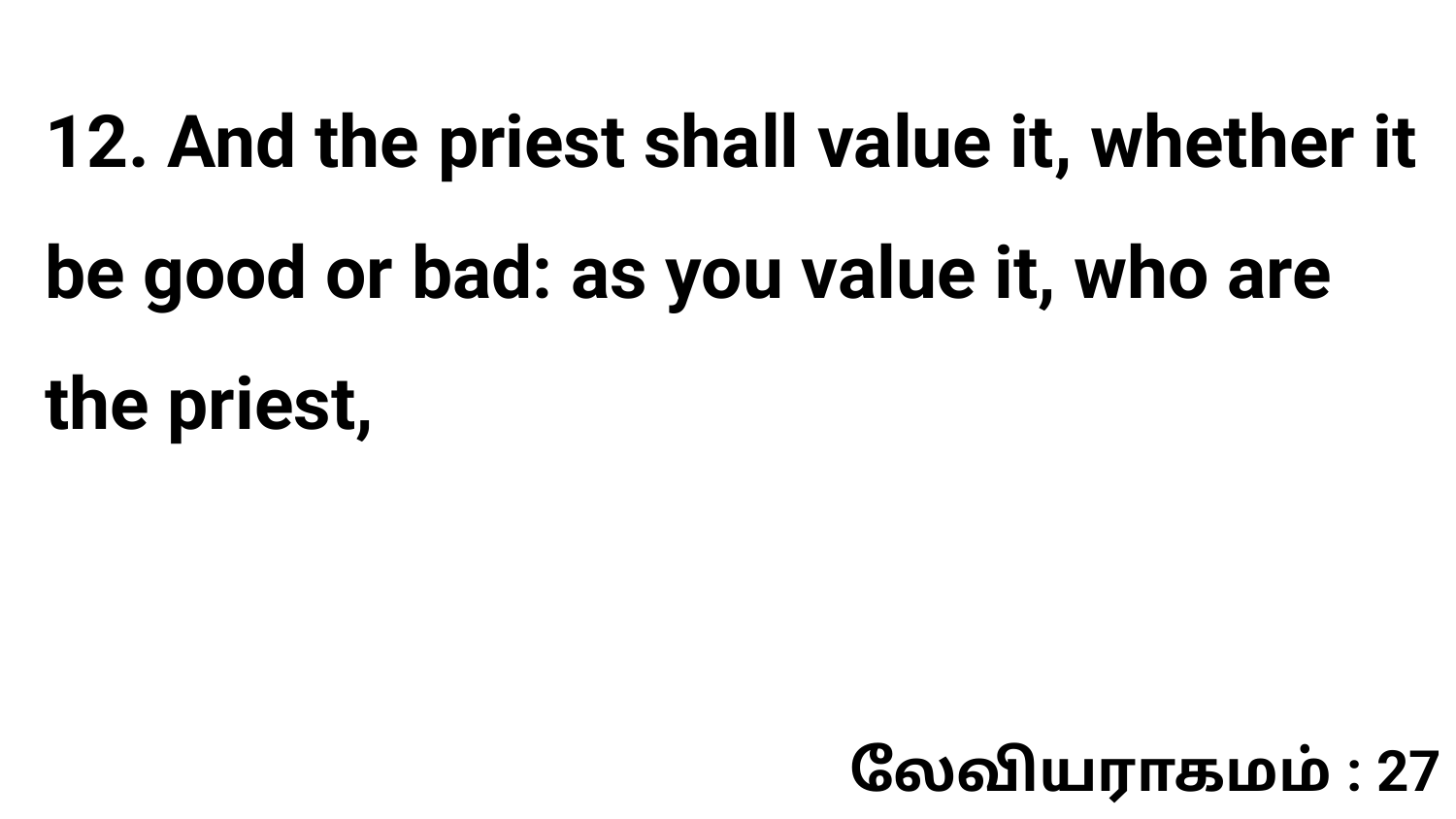

12. And the priest shall value it, whether it be good or bad: as you value it, who are the priest,
லேவியராகமம் : 27